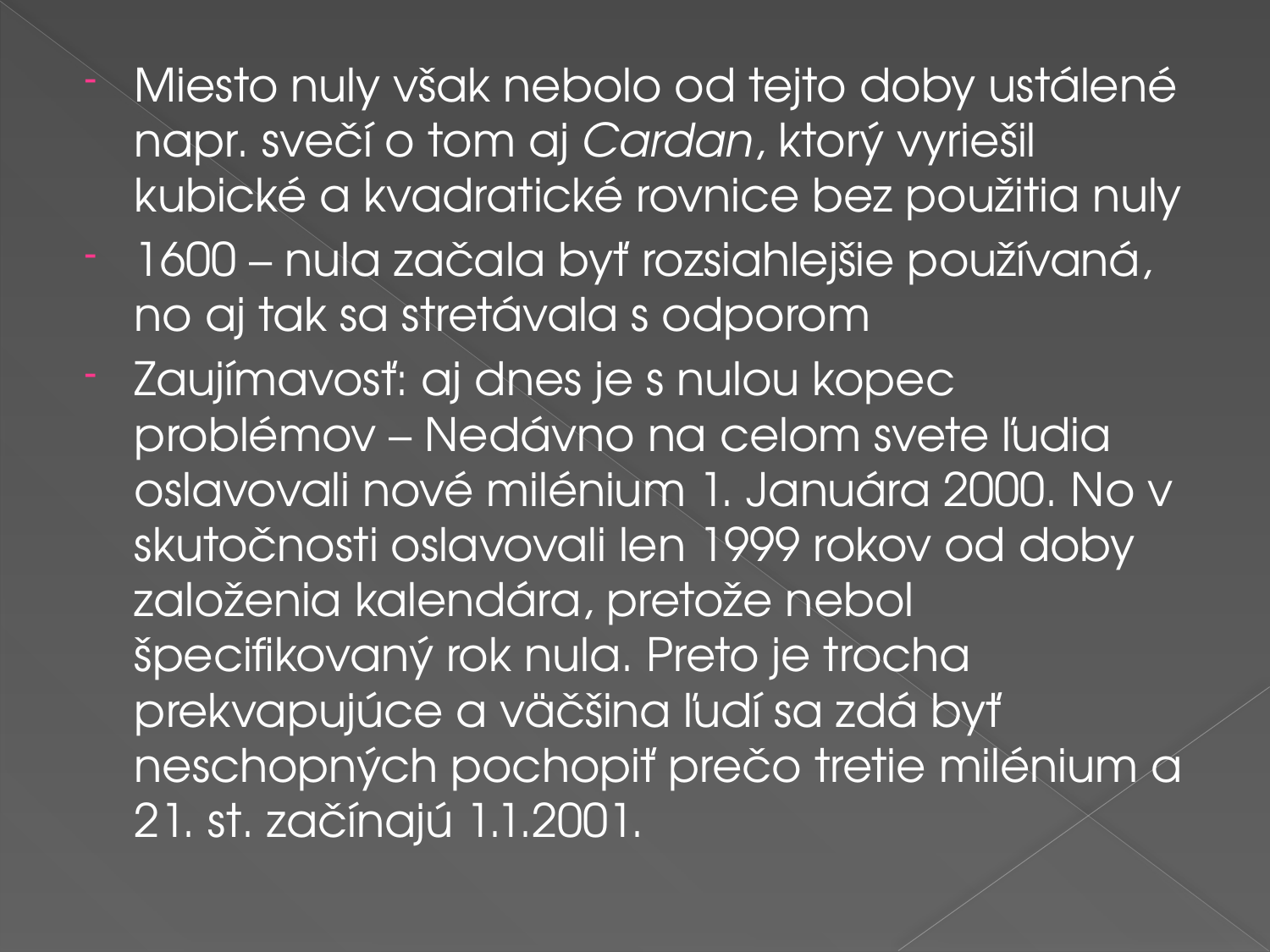

Miesto nuly však nebolo od tejto doby ustálené napr. svečí o tom aj Cardan, ktorý vyriešil kubické a kvadratické rovnice bez použitia nuly
1600 – nula začala byť rozsiahlejšie používaná, no aj tak sa stretávala s odporom
Zaujímavosť: aj dnes je s nulou kopec problémov – Nedávno na celom svete ľudia oslavovali nové milénium 1. Januára 2000. No v skutočnosti oslavovali len 1999 rokov od doby založenia kalendára, pretože nebol špecifikovaný rok nula. Preto je trocha prekvapujúce a väčšina ľudí sa zdá byť neschopných pochopiť prečo tretie milénium a 21. st. začínajú 1.1.2001.